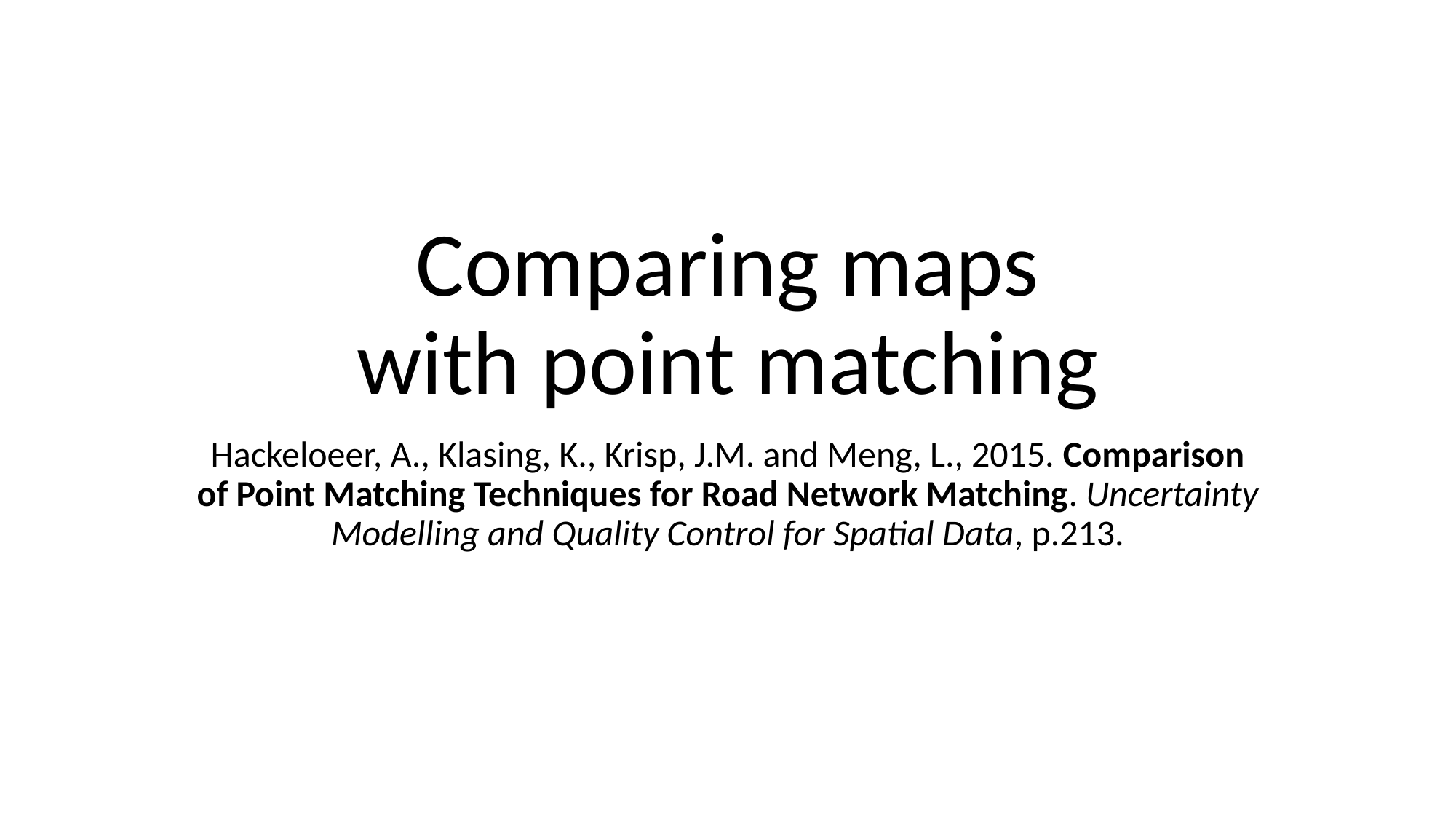

# Comparing maps with point matching
Hackeloeer, A., Klasing, K., Krisp, J.M. and Meng, L., 2015. Comparison of Point Matching Techniques for Road Network Matching. Uncertainty Modelling and Quality Control for Spatial Data, p.213.